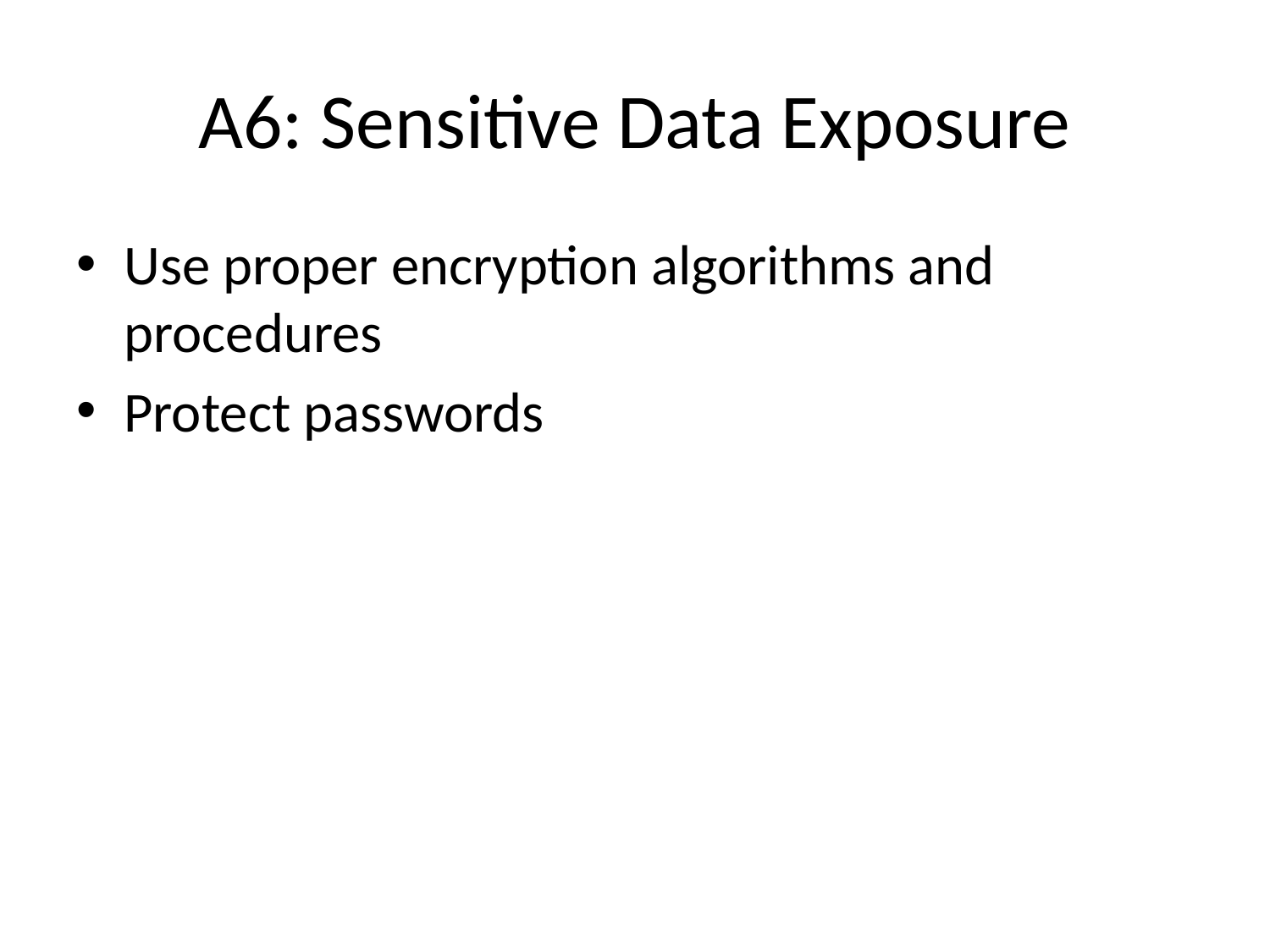

# A6: Sensitive Data Exposure
Use proper encryption algorithms and procedures
Protect passwords